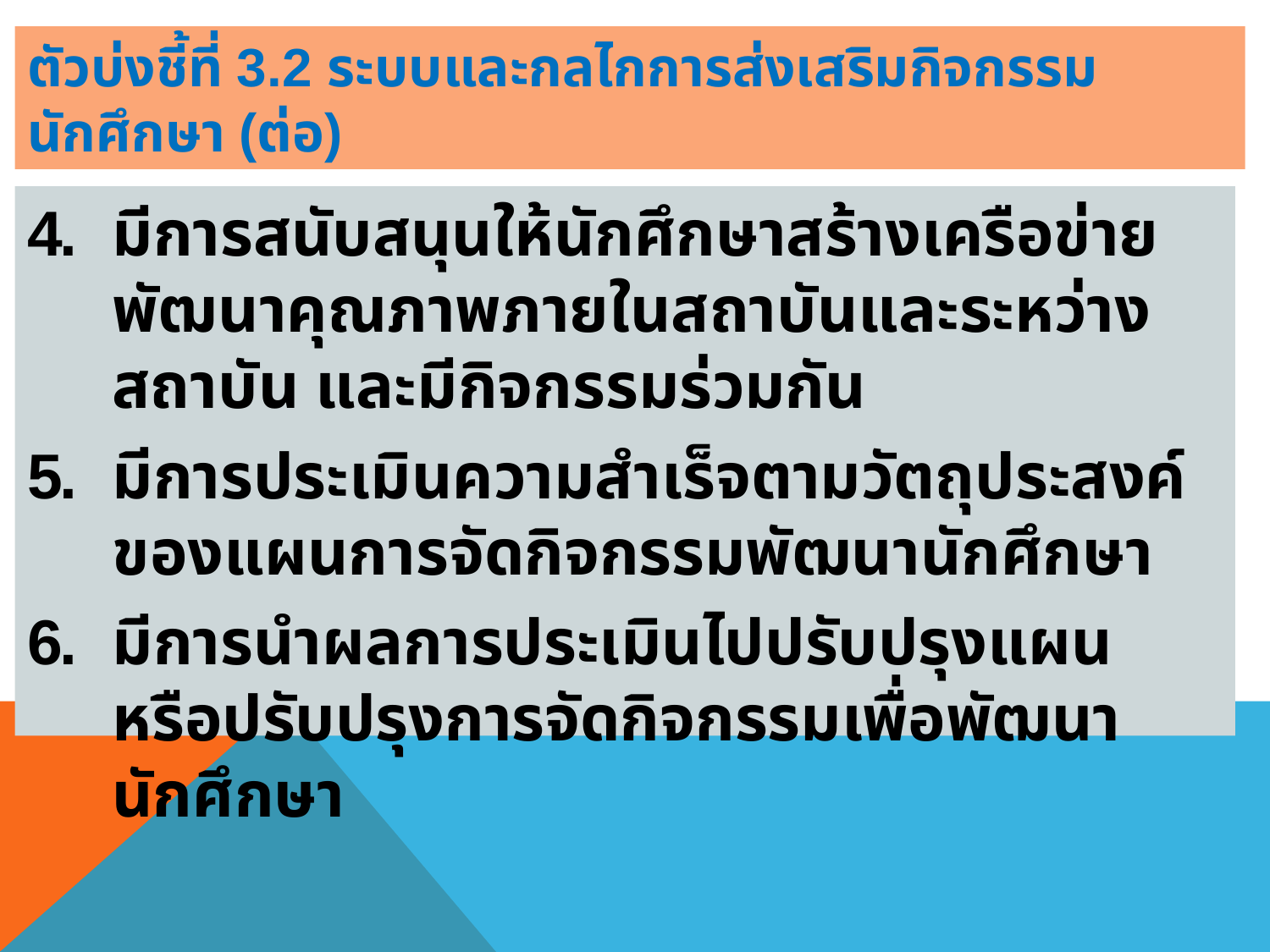

# ตัวบ่งชี้ที่ 3.2 ระบบและกลไกการส่งเสริมกิจกรรมนักศึกษา (ต่อ)
มีการสนับสนุนให้นักศึกษาสร้างเครือข่ายพัฒนาคุณภาพภายในสถาบันและระหว่างสถาบัน และมีกิจกรรมร่วมกัน
มีการประเมินความสำเร็จตามวัตถุประสงค์ของแผนการจัดกิจกรรมพัฒนานักศึกษา
มีการนำผลการประเมินไปปรับปรุงแผนหรือปรับปรุงการจัดกิจกรรมเพื่อพัฒนานักศึกษา